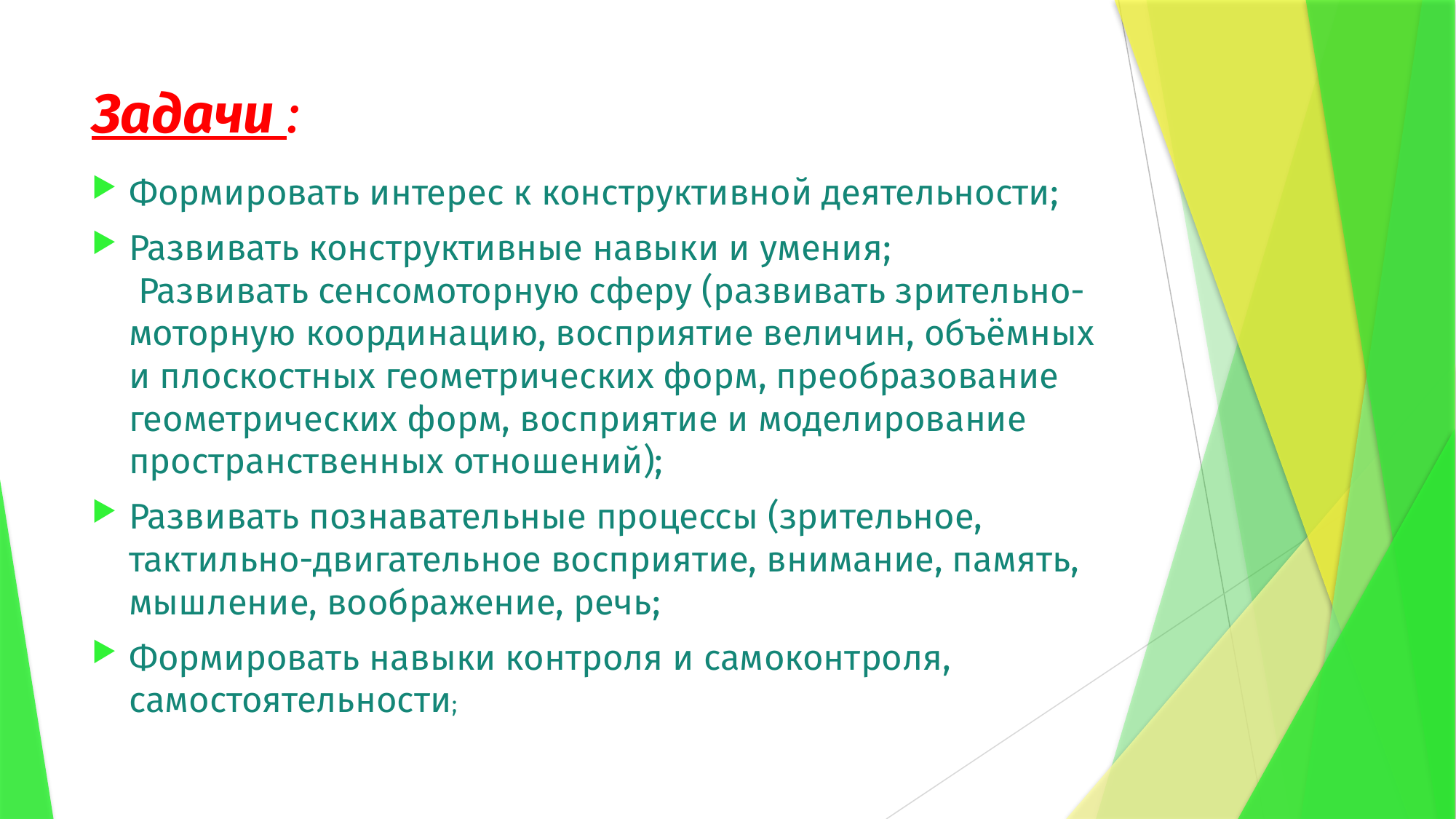

# Задачи :
Формировать интерес к конструктивной деятельности;
Развивать конструктивные навыки и умения;
 Развивать сенсомоторную сферу (развивать зрительно-моторную координацию, восприятие величин, объёмных и плоскостных геометрических форм, преобразование геометрических форм, восприятие и моделирование пространственных отношений);
Развивать познавательные процессы (зрительное, тактильно-двигательное восприятие, внимание, память, мышление, воображение, речь;
Формировать навыки контроля и самоконтроля, самостоятельности;